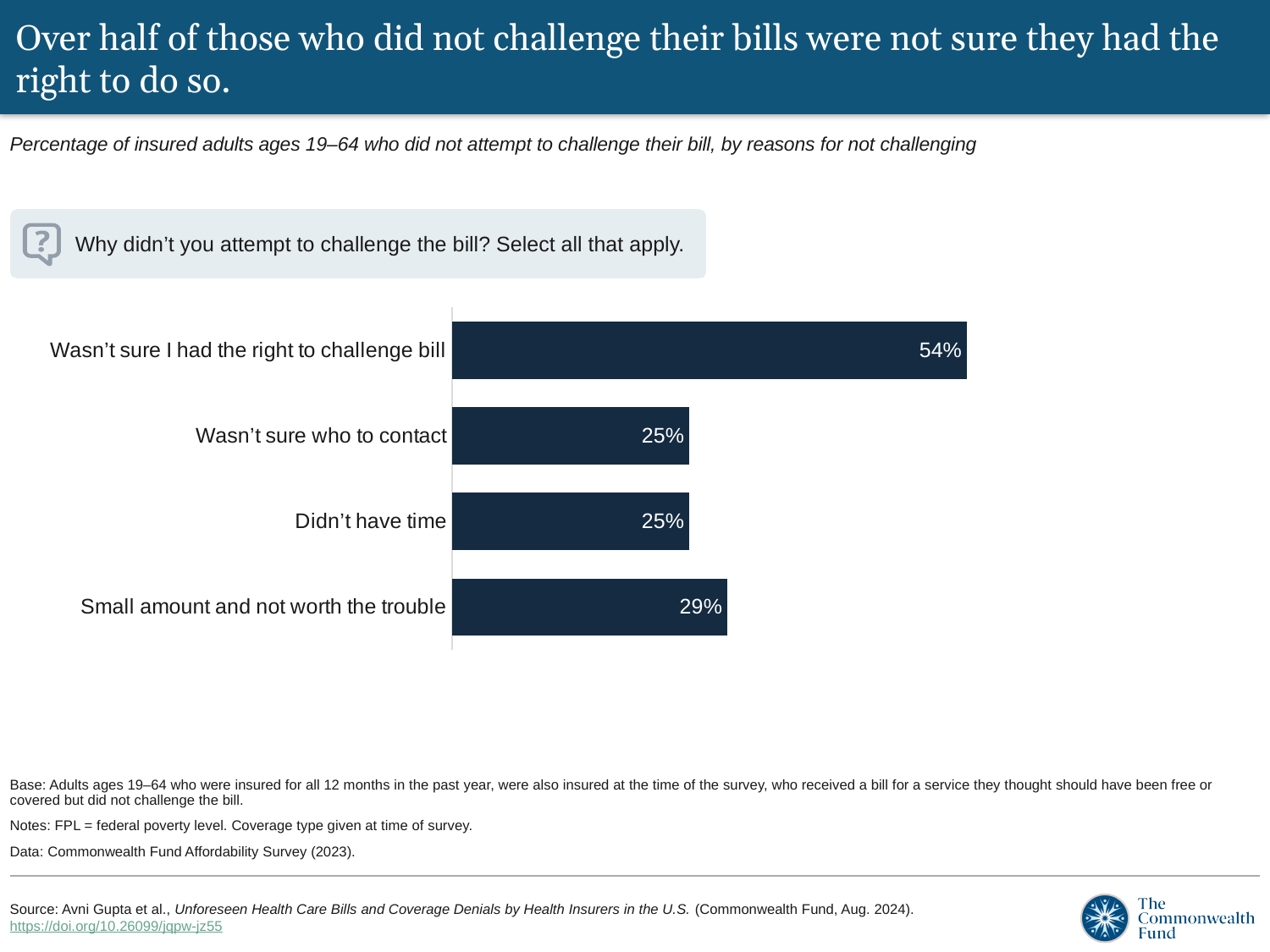

# Over half of those who did not challenge their bills were not sure they had the right to do so.
Percentage of insured adults ages 19–64 who did not attempt to challenge their bill, by reasons for not challenging
Why didn’t you attempt to challenge the bill? Select all that apply.

### Chart

| Category |  |
|---|---|
| Small amount and not worth the trouble | 0.29 |
| Didn’t have time | 0.25 |
| Wasn’t sure who to contact | 0.25 |
| Wasn’t sure I had the right to challenge bill | 0.5427 |
Base: Adults ages 19–64 who were insured for all 12 months in the past year, were also insured at the time of the survey, who received a bill for a service they thought should have been free or covered but did not challenge the bill.
Notes: FPL = federal poverty level. Coverage type given at time of survey.
Data: Commonwealth Fund Affordability Survey (2023).